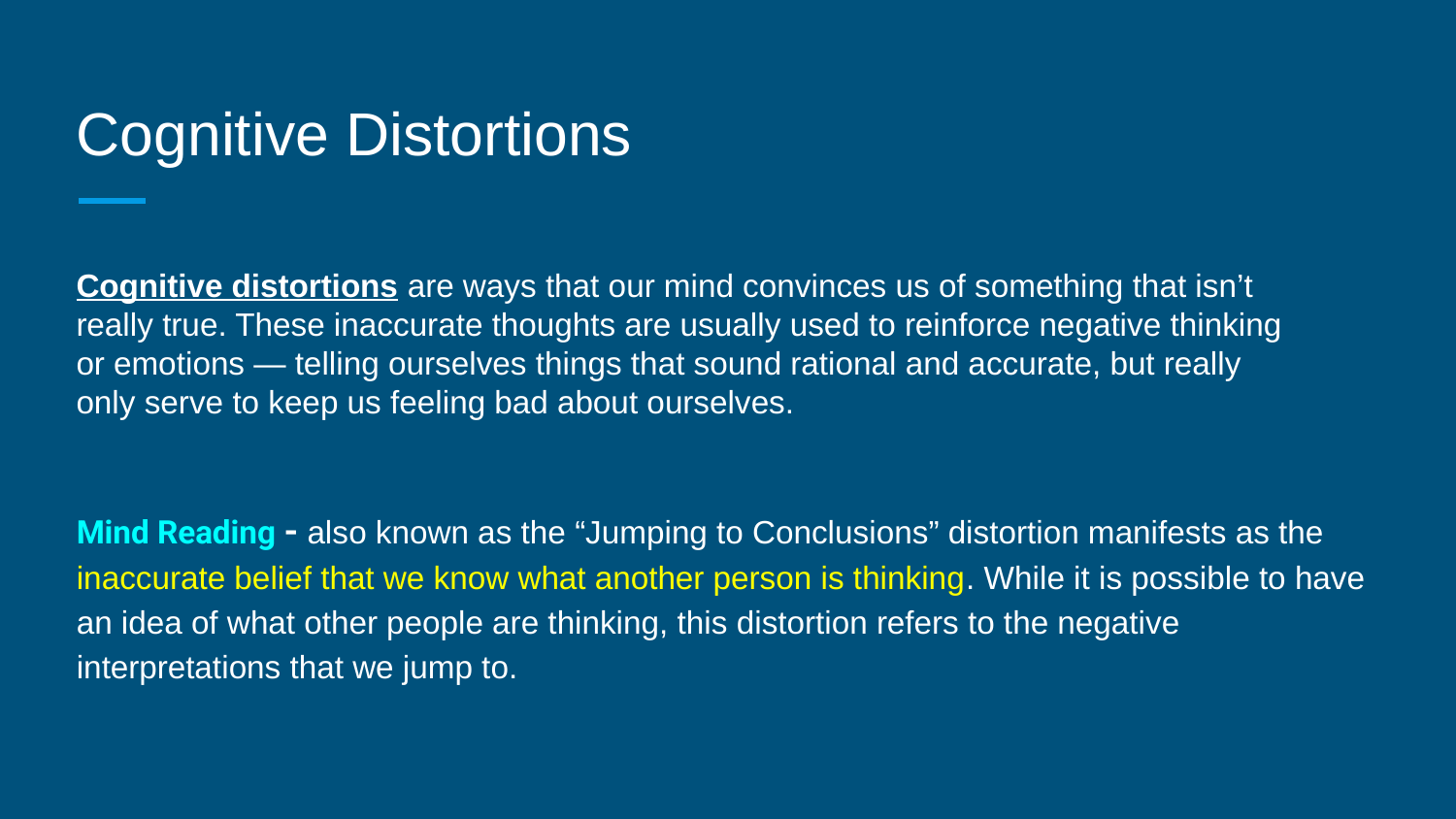

# Cognitive Distortions
Cognitive distortions are ways that our mind convinces us of something that isn’t really true. These inaccurate thoughts are usually used to reinforce negative thinking or emotions — telling ourselves things that sound rational and accurate, but really only serve to keep us feeling bad about ourselves.
Mind Reading - also known as the “Jumping to Conclusions” distortion manifests as the inaccurate belief that we know what another person is thinking. While it is possible to have an idea of what other people are thinking, this distortion refers to the negative interpretations that we jump to.